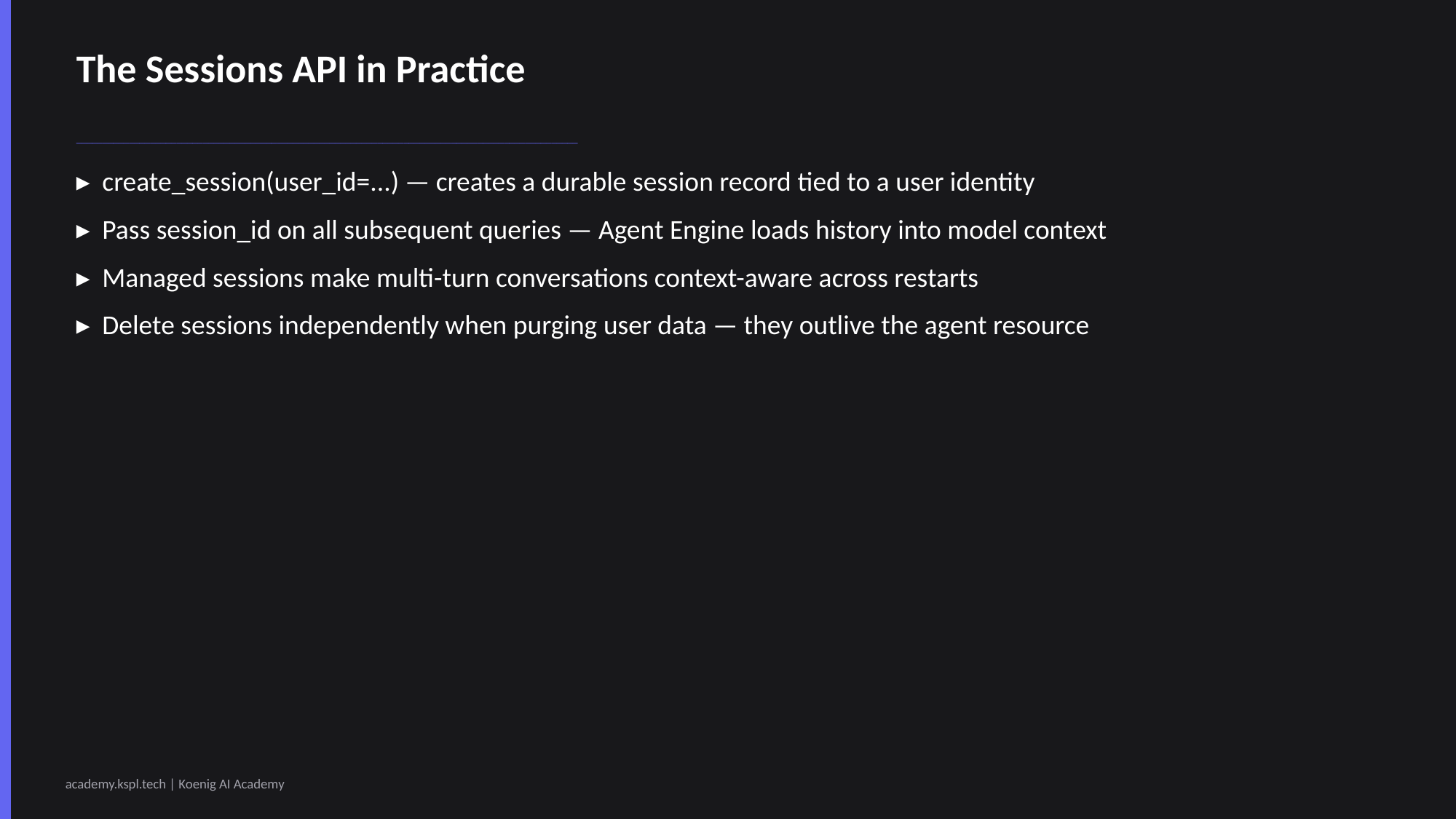

The Sessions API in Practice
───────────────────────────────────────────────────────────────────────────────────────────────
▸  create_session(user_id=...) — creates a durable session record tied to a user identity
▸  Pass session_id on all subsequent queries — Agent Engine loads history into model context
▸  Managed sessions make multi-turn conversations context-aware across restarts
▸  Delete sessions independently when purging user data — they outlive the agent resource
academy.kspl.tech | Koenig AI Academy